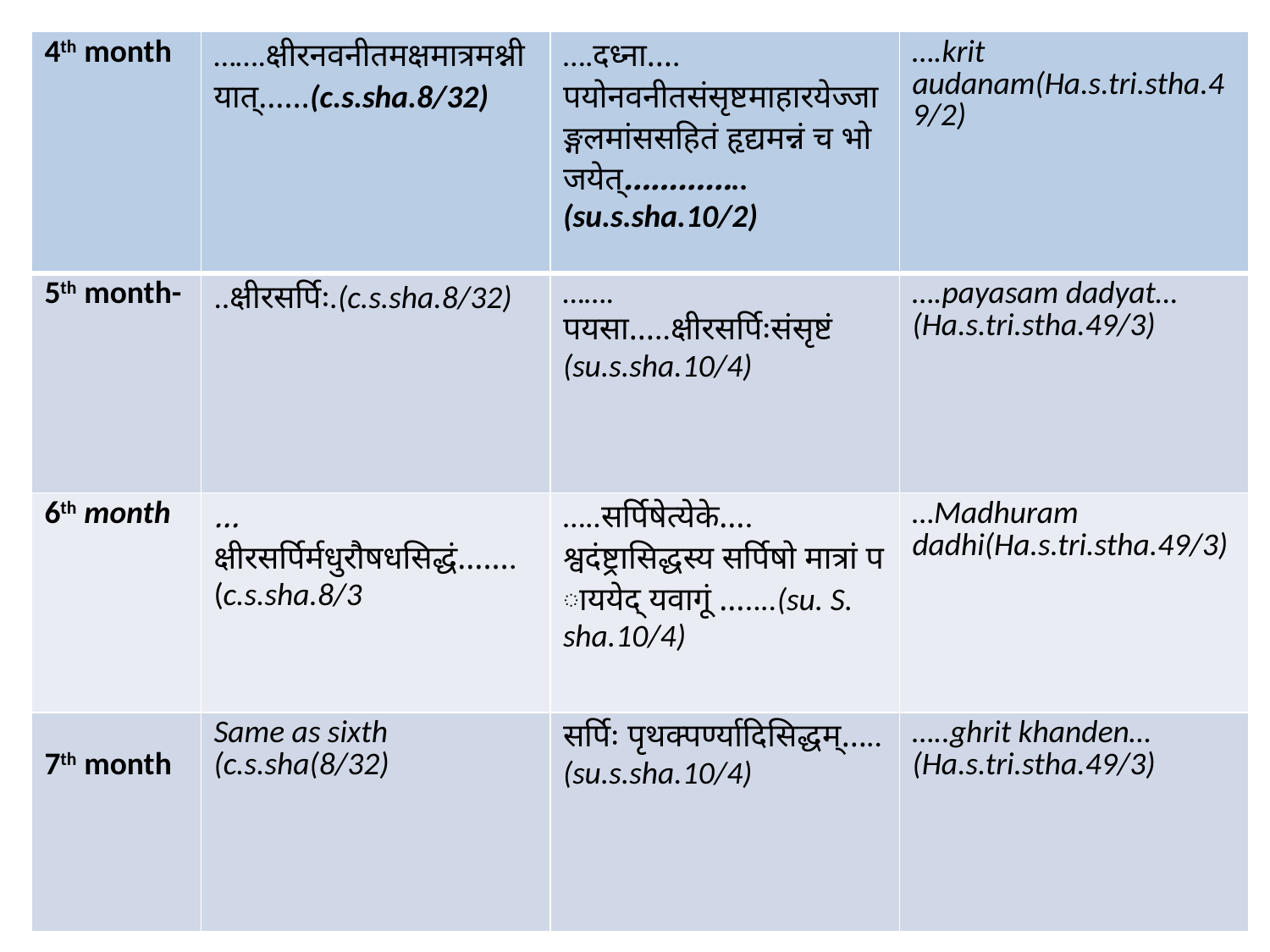

| 4th month | …….क्षीरनवनीतमक्षमात्रमश्नीयात्……(c.s.sha.8/32) | ….दध्ना…. पयोनवनीतसंसृष्टमाहारयेज्जाङ्गलमांससहितं हृद्यमन्नं च भोजयेत्…………..(su.s.sha.10/2) | ….krit audanam(Ha.s.tri.stha.49/2) |
| --- | --- | --- | --- |
| 5th month- | ..क्षीरसर्पिः.(c.s.sha.8/32) | ……. पयसा…..क्षीरसर्पिःसंसृष्टं (su.s.sha.10/4) | ….payasam dadyat…(Ha.s.tri.stha.49/3) |
| 6th month | …क्षीरसर्पिर्मधुरौषधसिद्धं…….(c.s.sha.8/3 | …..सर्पिषेत्येके…. श्वदंष्ट्रासिद्धस्य सर्पिषो मात्रां पाययेद् यवागूं …....(su. S. sha.10/4) | …Madhuram dadhi(Ha.s.tri.stha.49/3) |
| 7th month | Same as sixth (c.s.sha(8/32) | सर्पिः पृथक्पर्ण्यादिसिद्धम्…..(su.s.sha.10/4) | …..ghrit khanden…(Ha.s.tri.stha.49/3) |